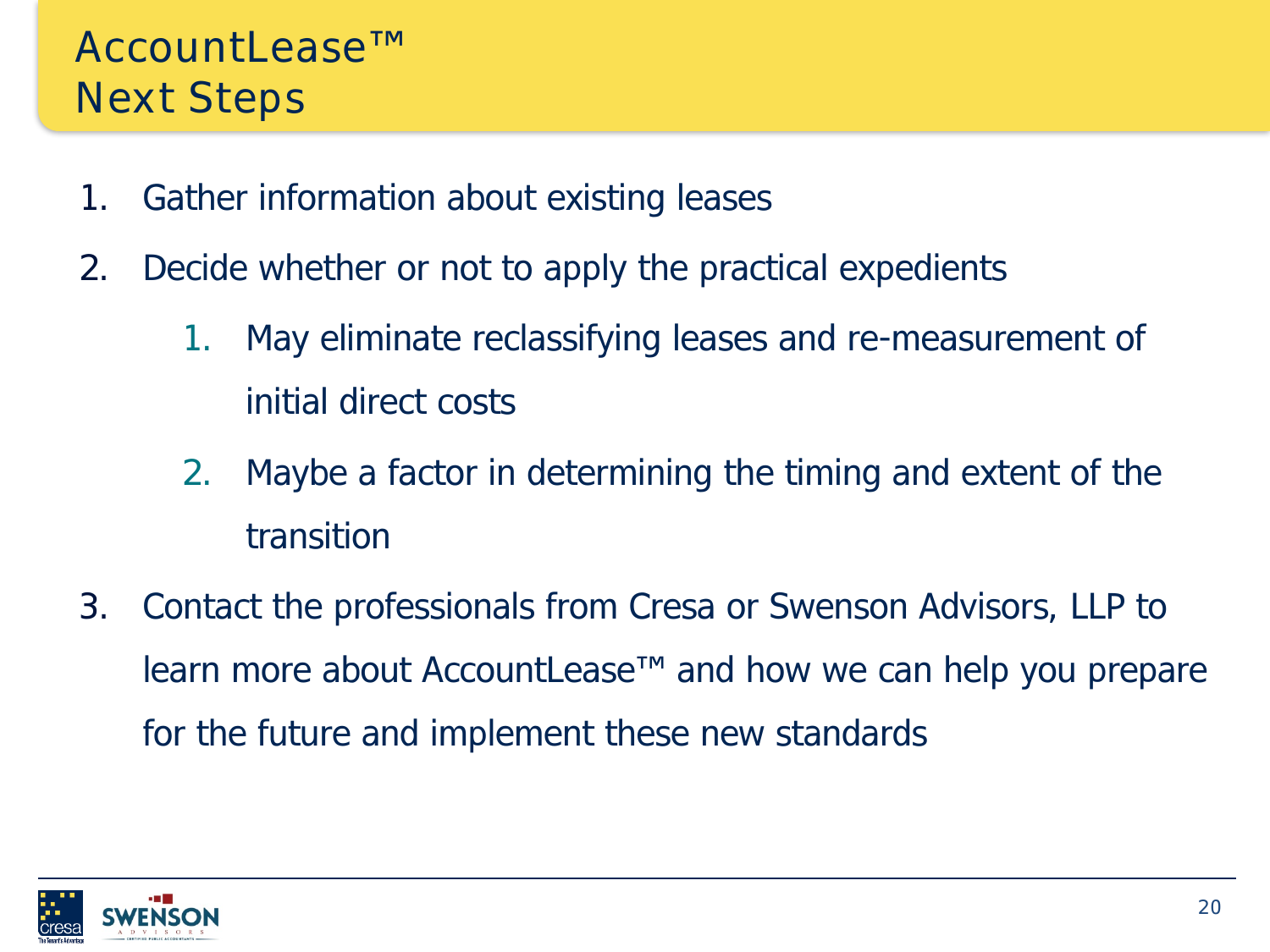

# AccountLease™ Next Steps
Gather information about existing leases
Decide whether or not to apply the practical expedients
May eliminate reclassifying leases and re-measurement of initial direct costs
Maybe a factor in determining the timing and extent of the transition
Contact the professionals from Cresa or Swenson Advisors, LLP to learn more about AccountLease™ and how we can help you prepare for the future and implement these new standards
20